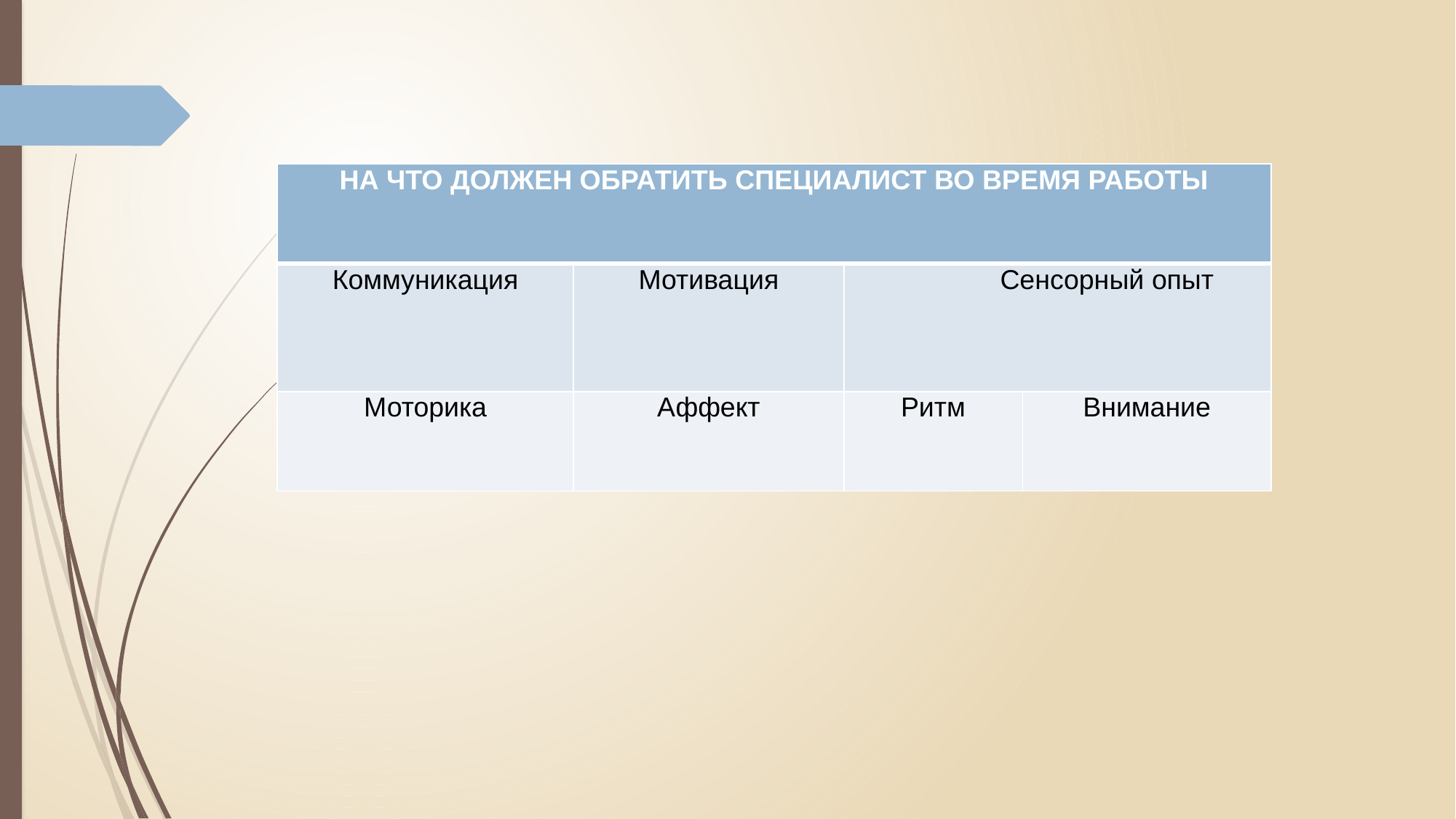

| НА ЧТО ДОЛЖЕН ОБРАТИТЬ СПЕЦИАЛИСТ ВО ВРЕМЯ РАБОТЫ |  |  |  |
| --- | --- | --- | --- |
| Коммуникация | Мотивация | Сенсорный опыт |  |
| Моторика | Аффект | Ритм | Внимание |